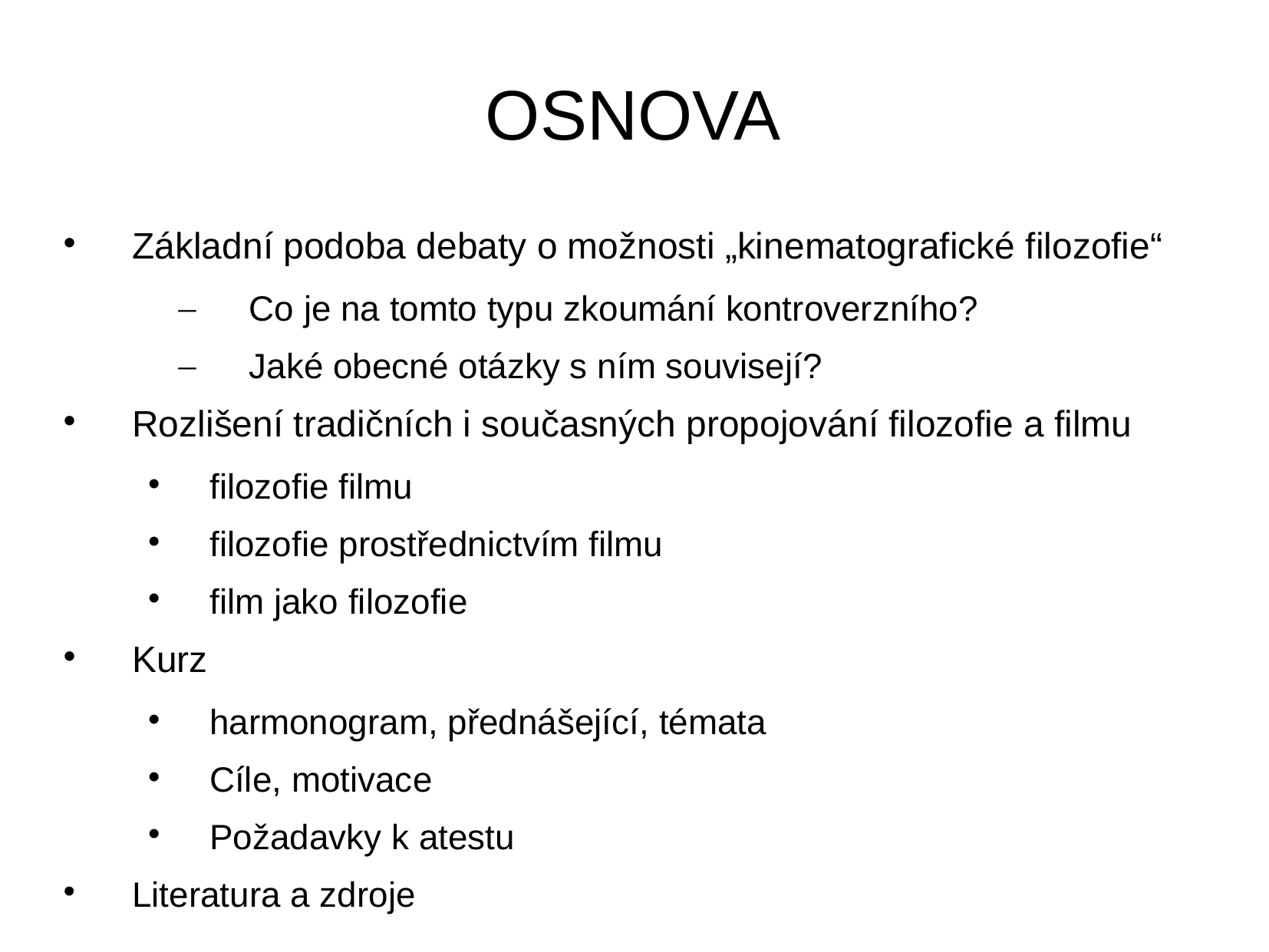

# OSNOVA
Základní podoba debaty o možnosti „kinematografické filozofie“
Co je na tomto typu zkoumání kontroverzního?
Jaké obecné otázky s ním souvisejí?
Rozlišení tradičních i současných propojování filozofie a filmu
filozofie filmu
filozofie prostřednictvím filmu
film jako filozofie
Kurz
harmonogram, přednášející, témata
Cíle, motivace
Požadavky k atestu
Literatura a zdroje